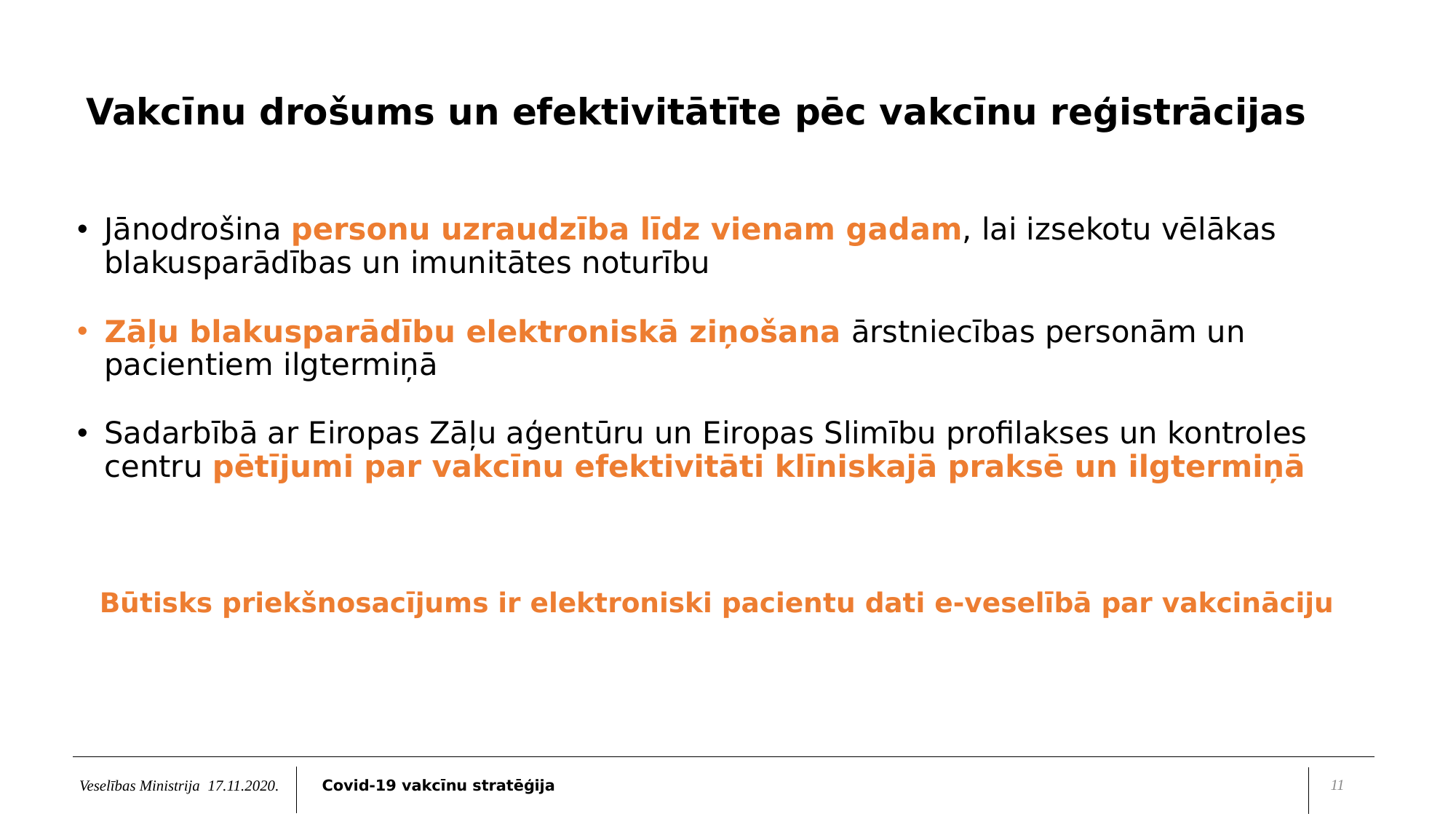

Vakcīnu drošums un efektivitātīte pēc vakcīnu reģistrācijas
Jānodrošina personu uzraudzība līdz vienam gadam, lai izsekotu vēlākas blakusparādības un imunitātes noturību
Zāļu blakusparādību elektroniskā ziņošana ārstniecības personām un pacientiem ilgtermiņā
Sadarbībā ar Eiropas Zāļu aģentūru un Eiropas Slimību profilakses un kontroles centru pētījumi par vakcīnu efektivitāti klīniskajā praksē un ilgtermiņā

Būtisks priekšnosacījums ir elektroniski pacientu dati e-veselībā par vakcināciju
11
Veselības Ministrija  17.11.2020.

Covid-19 vakcīnu stratēģija